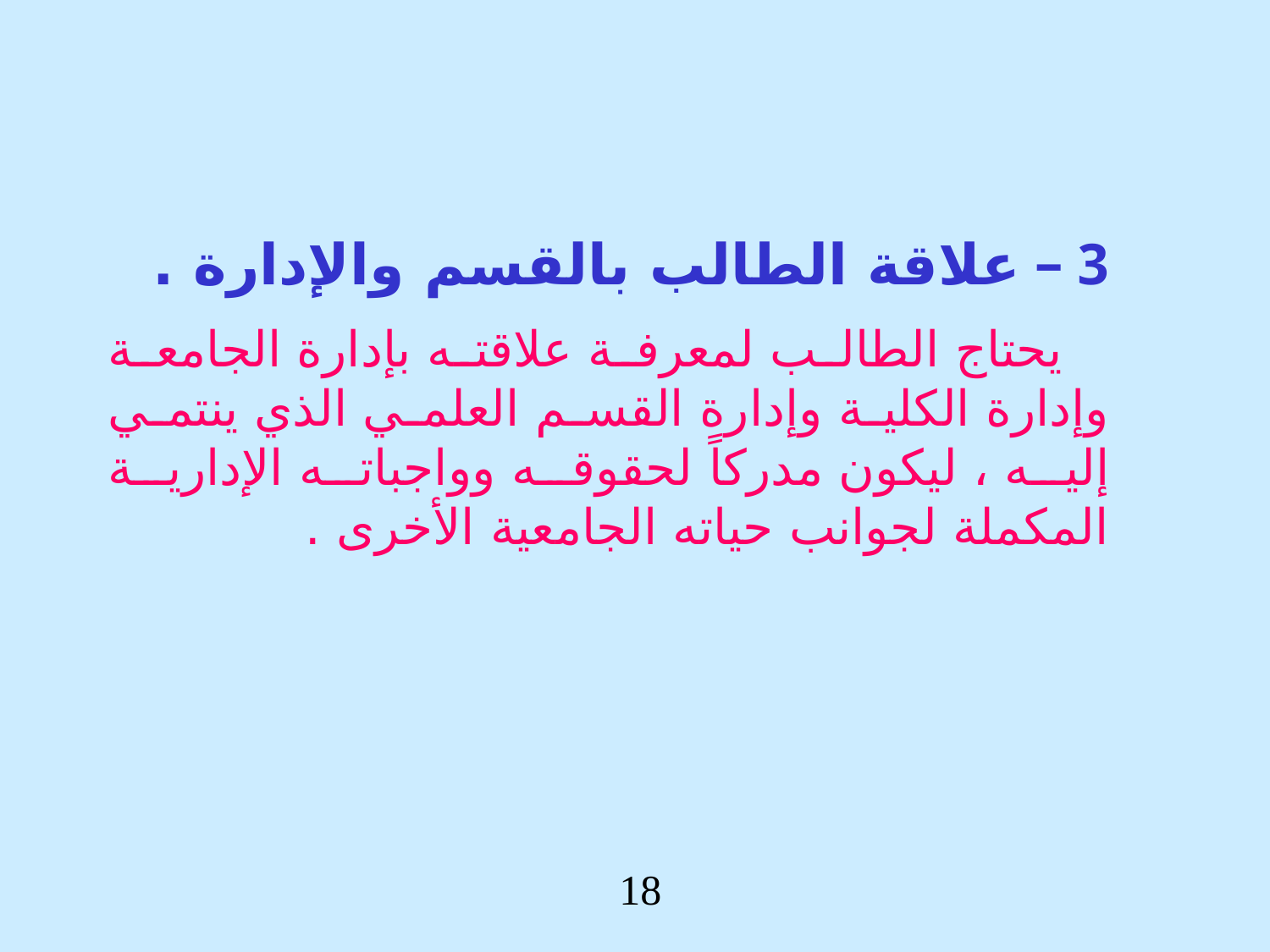

3 – علاقة الطالب بالقسم والإدارة .

   يحتاج الطالب لمعرفة علاقته بإدارة الجامعة وإدارة الكلية وإدارة القسم العلمي الذي ينتمي إليه ، ليكون مدركاً لحقوقه وواجباته الإدارية المكملة لجوانب حياته الجامعية الأخرى .
18